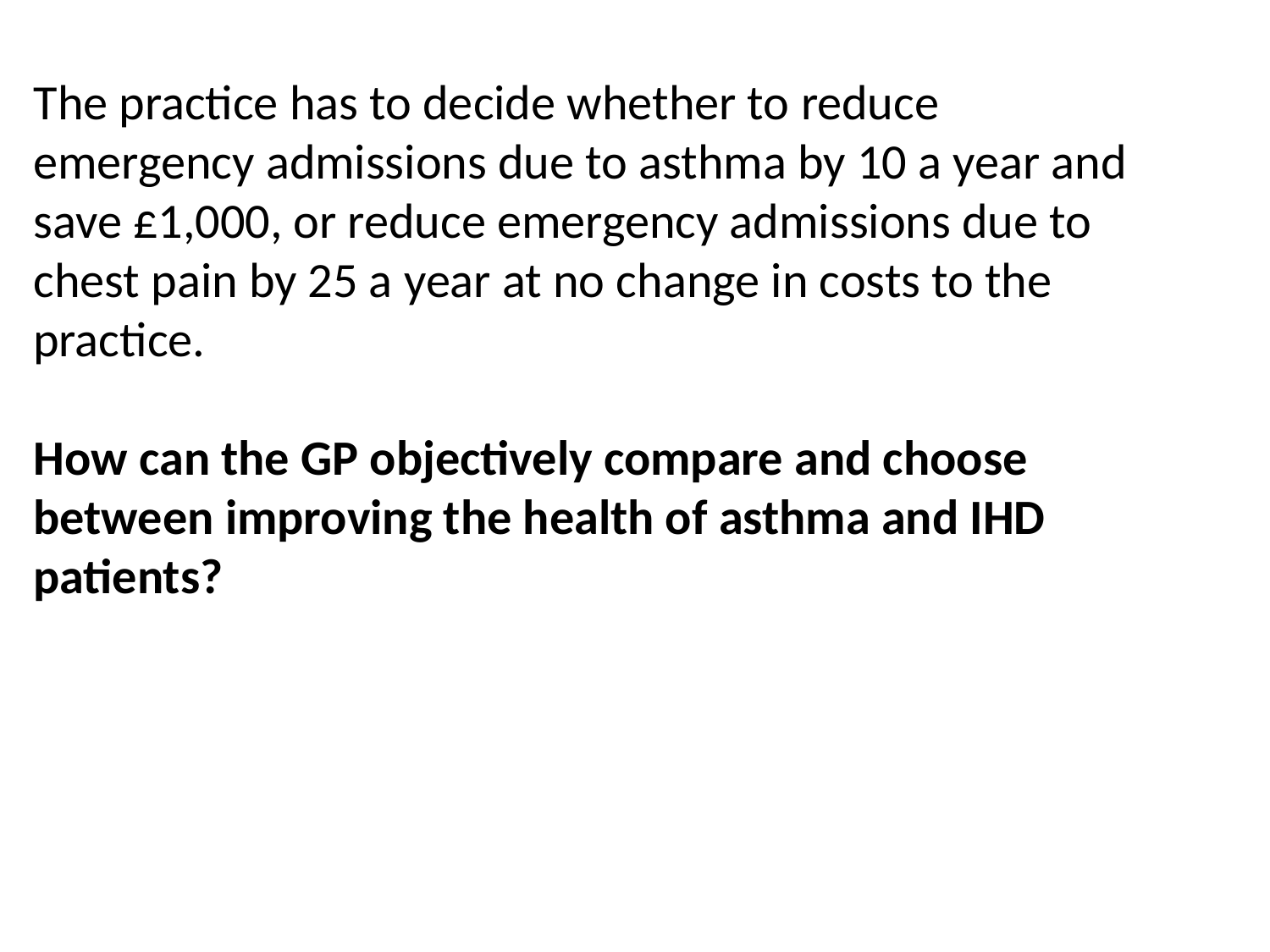

The practice has to decide whether to reduce emergency admissions due to asthma by 10 a year and save £1,000, or reduce emergency admissions due to chest pain by 25 a year at no change in costs to the practice.

How can the GP objectively compare and choose between improving the health of asthma and IHD patients?